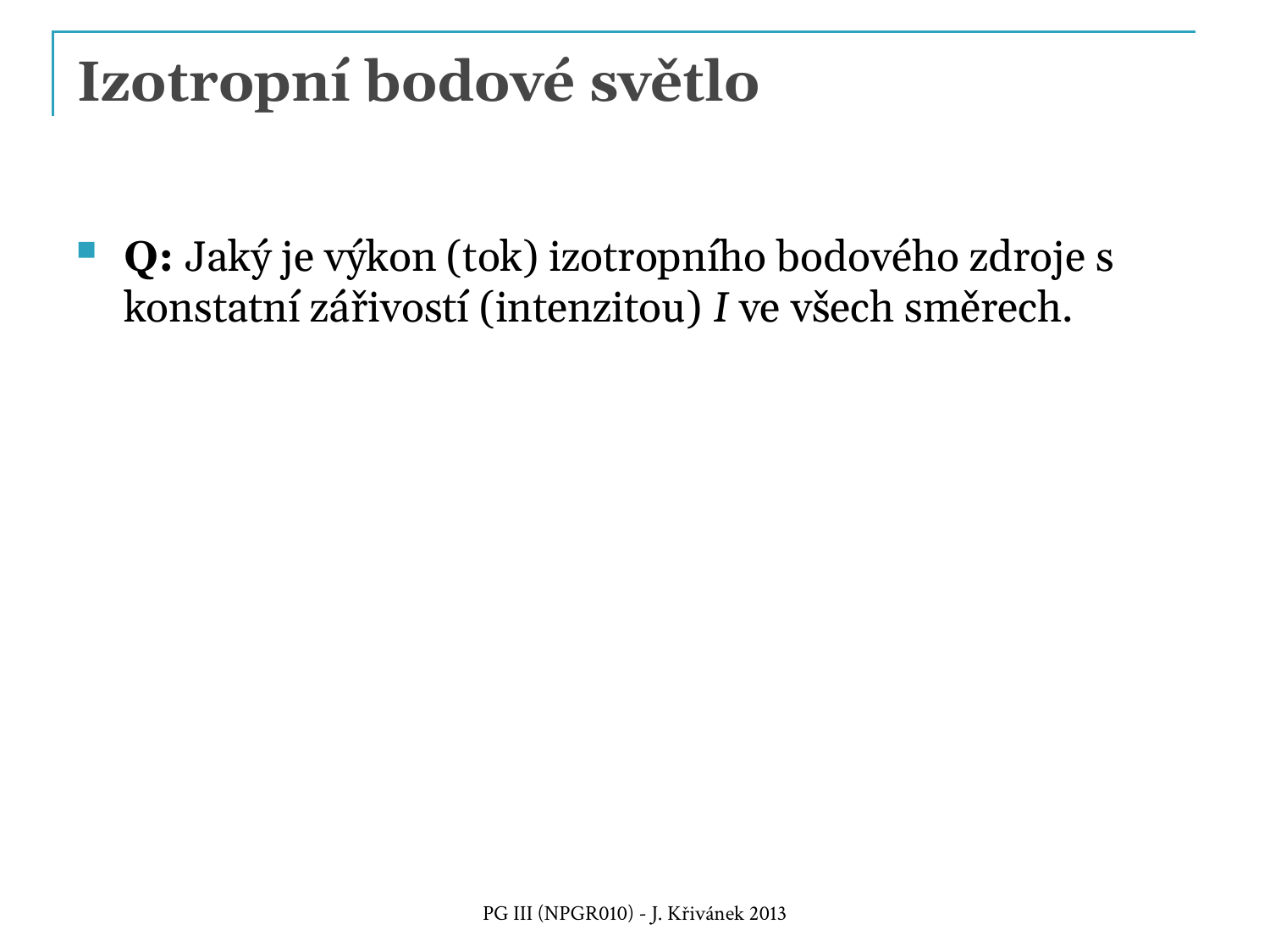

# Izotropní bodové světlo
Q: Jaký je výkon (tok) izotropního bodového zdroje s konstatní zářivostí (intenzitou) I ve všech směrech.
PG III (NPGR010) - J. Křivánek 2013